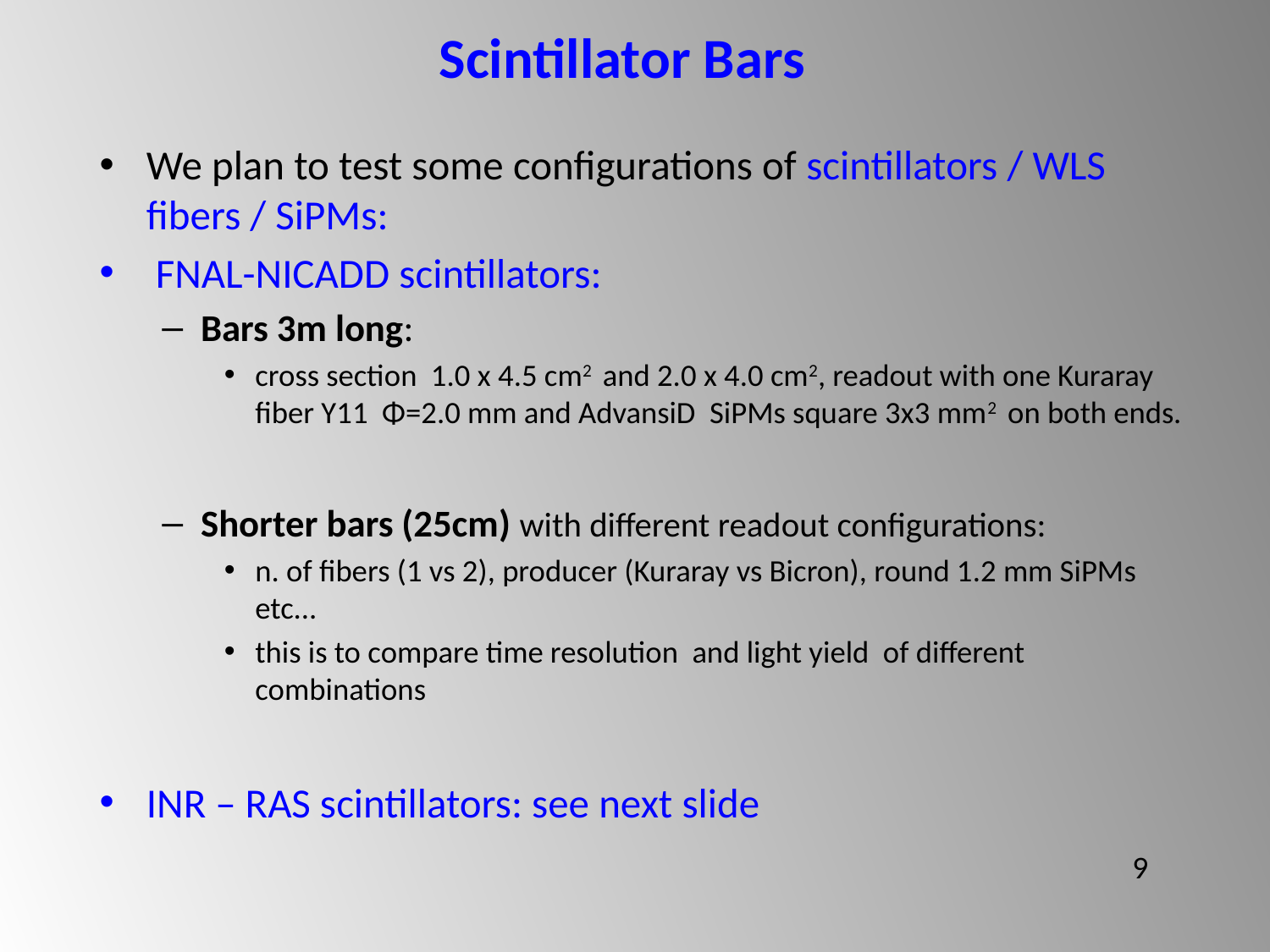

# Scintillator Bars
We plan to test some configurations of scintillators / WLS fibers / SiPMs:
 FNAL-NICADD scintillators:
Bars 3m long:
cross section  1.0 x 4.5 cm2  and 2.0 x 4.0 cm2, readout with one Kuraray  fiber Y11  Φ=2.0 mm and AdvansiD  SiPMs square 3x3 mm2  on both ends.

Shorter bars (25cm) with different readout configurations:
n. of fibers (1 vs 2), producer (Kuraray vs Bicron), round 1.2 mm SiPMs etc...
this is to compare time resolution  and light yield  of different combinations

INR – RAS scintillators: see next slide

9